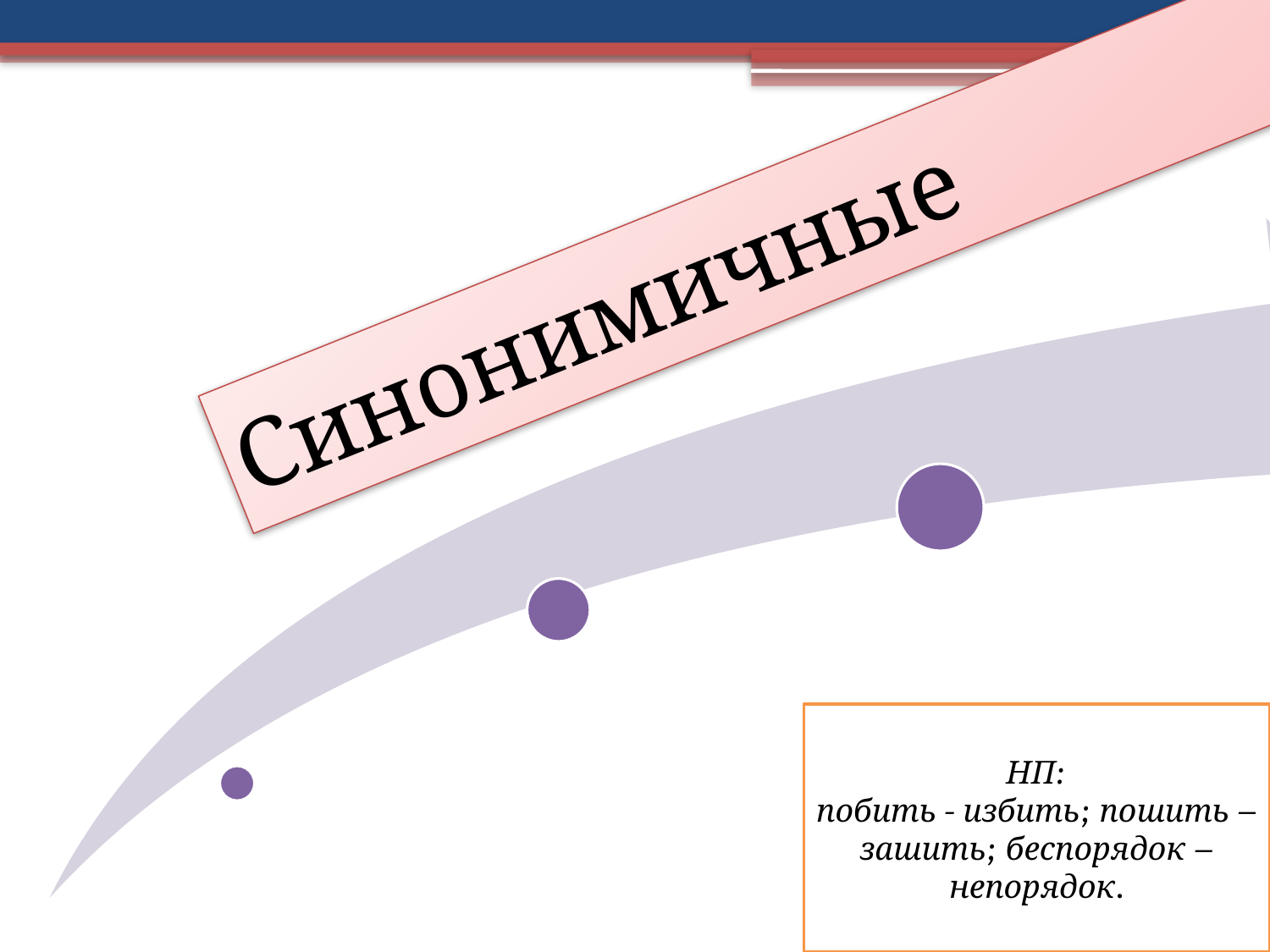

# Синонимичные

НП:
побить - избить; пошить – зашить; беспорядок – непорядок.